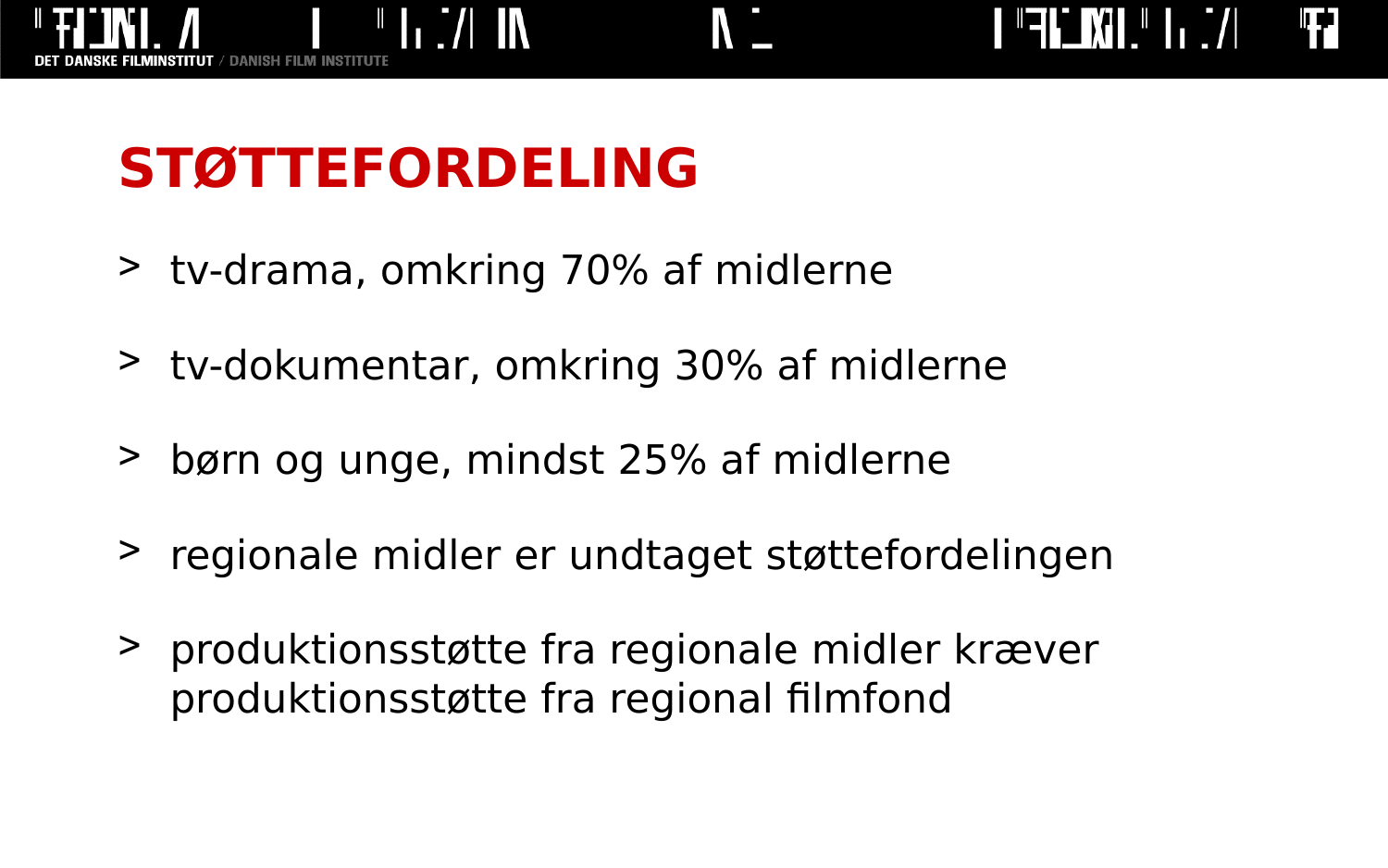

# STØTTEFORDELING
tv-drama, omkring 70% af midlerne
tv-dokumentar, omkring 30% af midlerne
børn og unge, mindst 25% af midlerne
regionale midler er undtaget støttefordelingen
produktionsstøtte fra regionale midler kræver produktionsstøtte fra regional filmfond